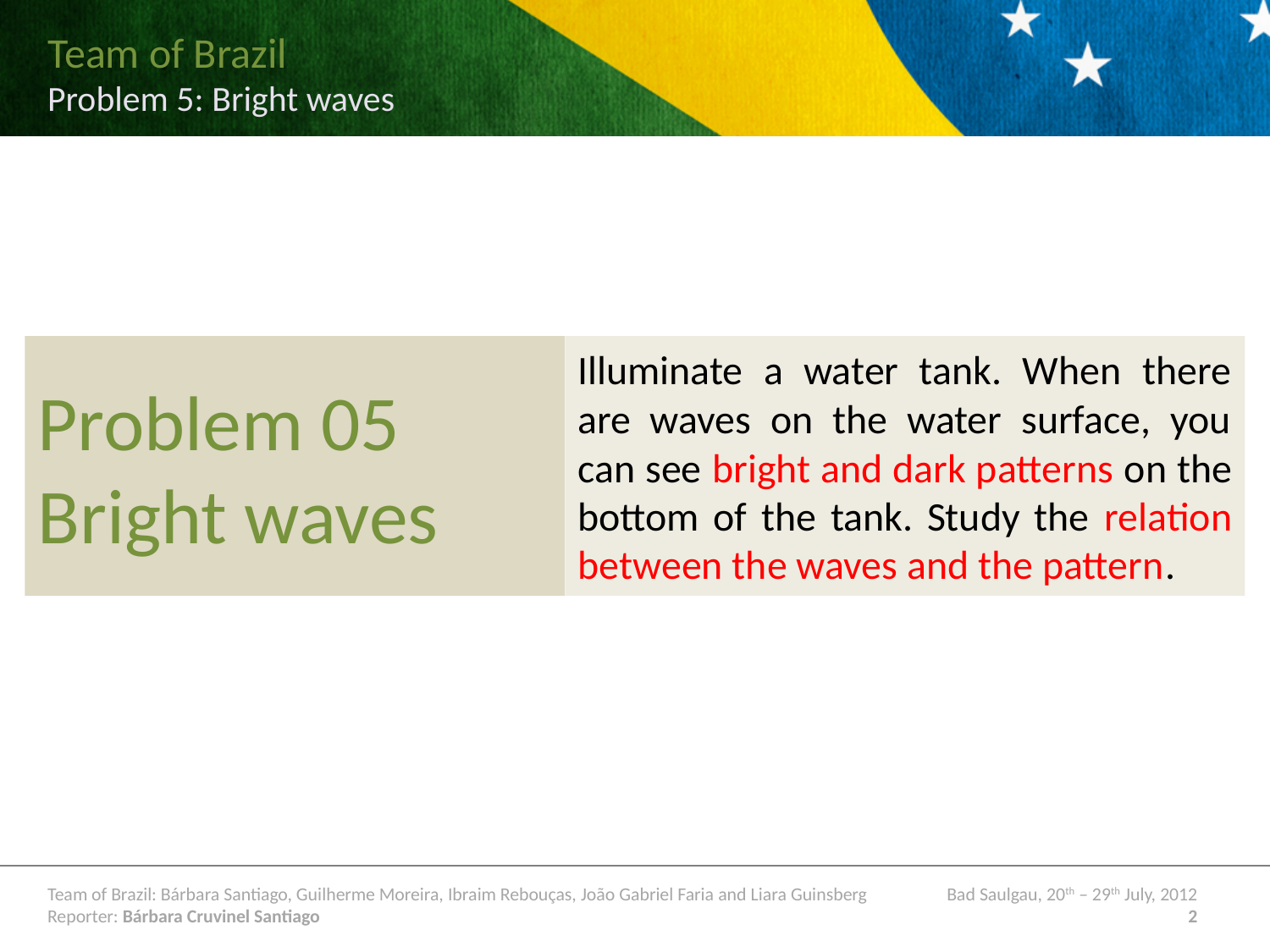

Problem 05
Bright waves
Illuminate a water tank. When there are waves on the water surface, you can see bright and dark patterns on the bottom of the tank. Study the relation between the waves and the pattern.